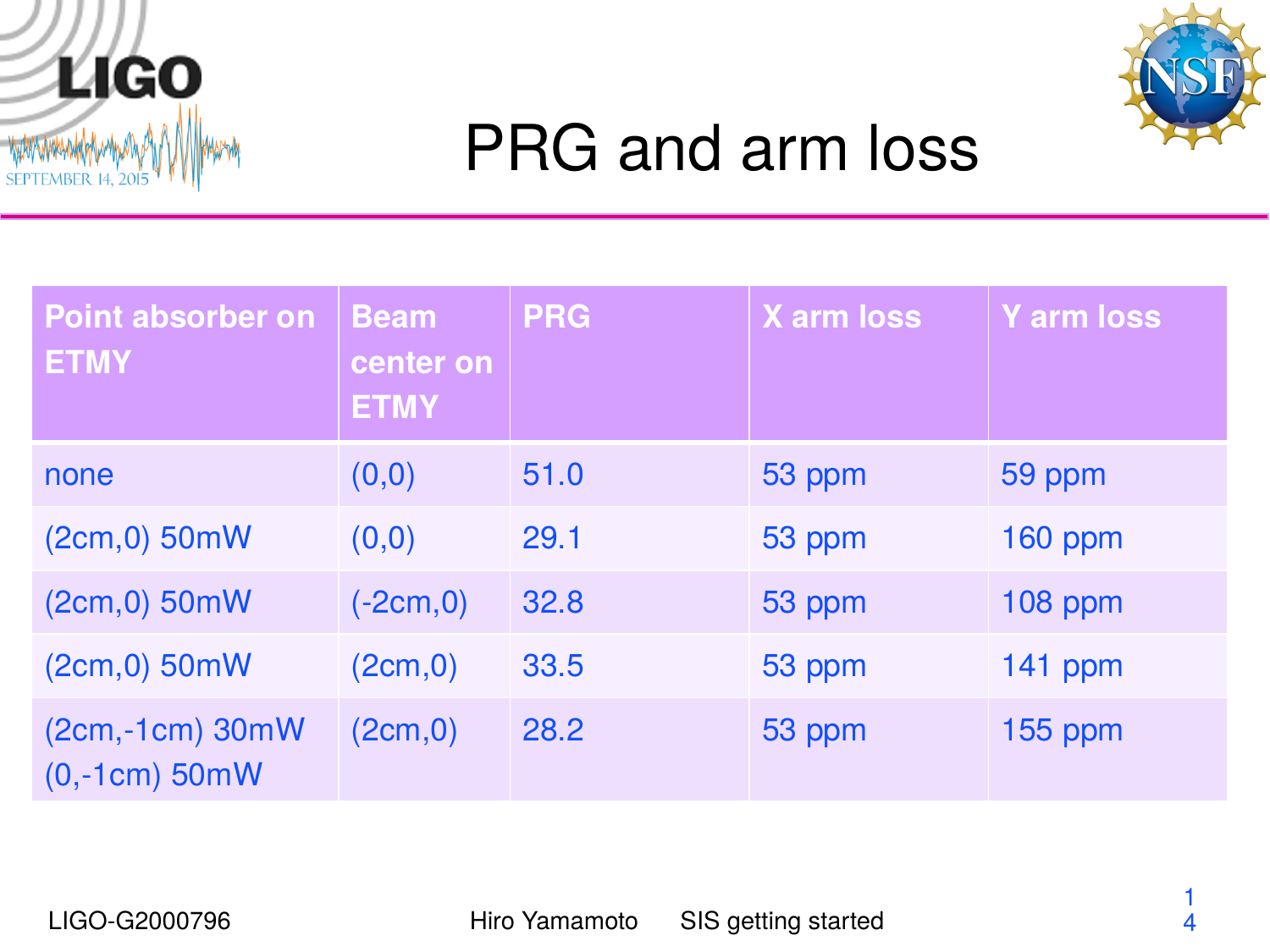

# PRG and arm loss
| Point absorber on ETMY | Beam center on ETMY | PRG | X arm loss | Y arm loss |
| --- | --- | --- | --- | --- |
| none | (0,0) | 51.0 | 53 ppm | 59 ppm |
| (2cm,0) 50mW | (0,0) | 29.1 | 53 ppm | 160 ppm |
| (2cm,0) 50mW | (-2cm,0) | 32.8 | 53 ppm | 108 ppm |
| (2cm,0) 50mW | (2cm,0) | 33.5 | 53 ppm | 141 ppm |
| (2cm,-1cm) 30mW (0,-1cm) 50mW | (2cm,0) | 28.2 | 53 ppm | 155 ppm |
14